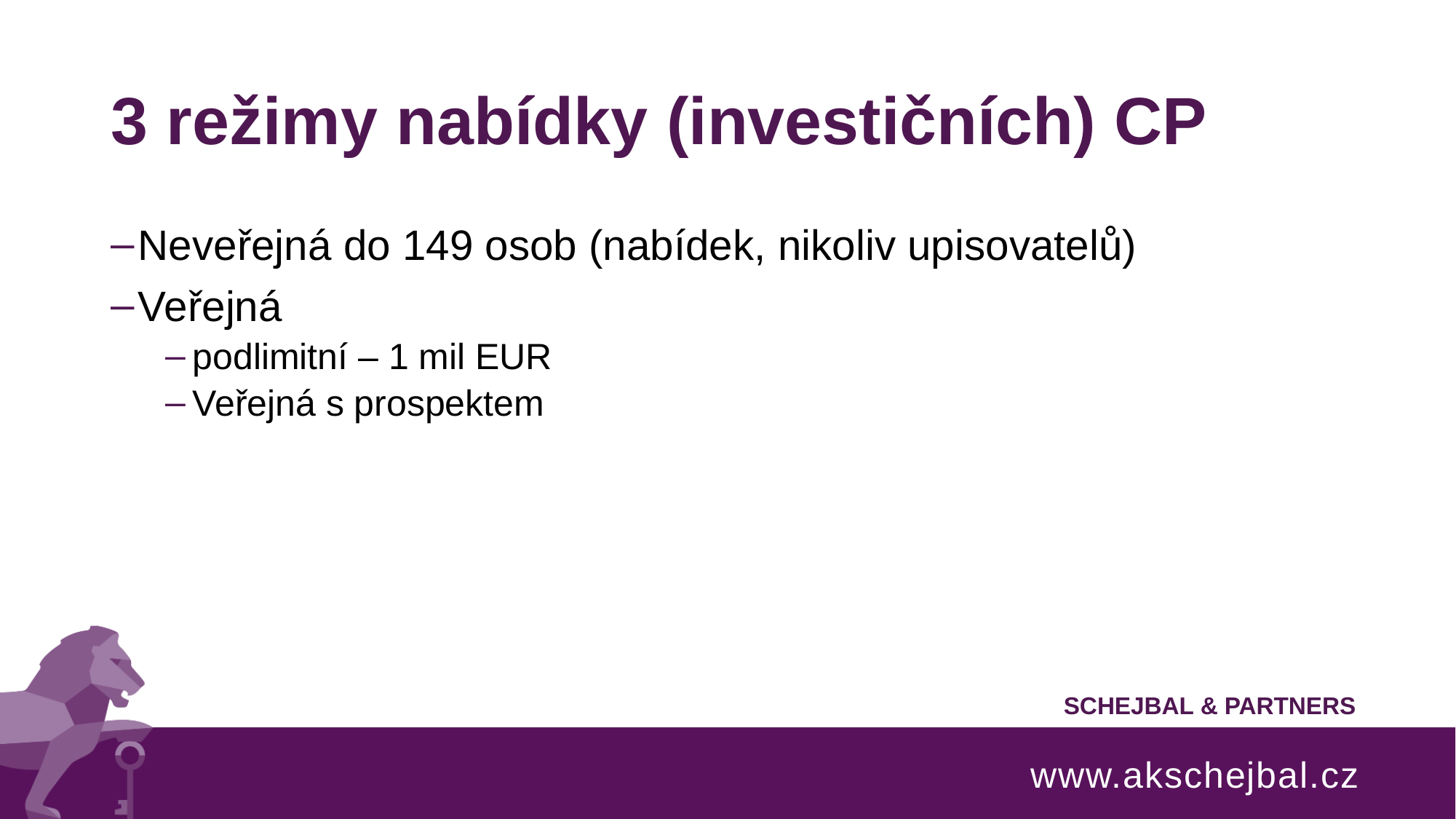

# 3 režimy nabídky (investičních) CP
Neveřejná do 149 osob (nabídek, nikoliv upisovatelů)
Veřejná
podlimitní – 1 mil EUR
Veřejná s prospektem
www.akschejbal.cz